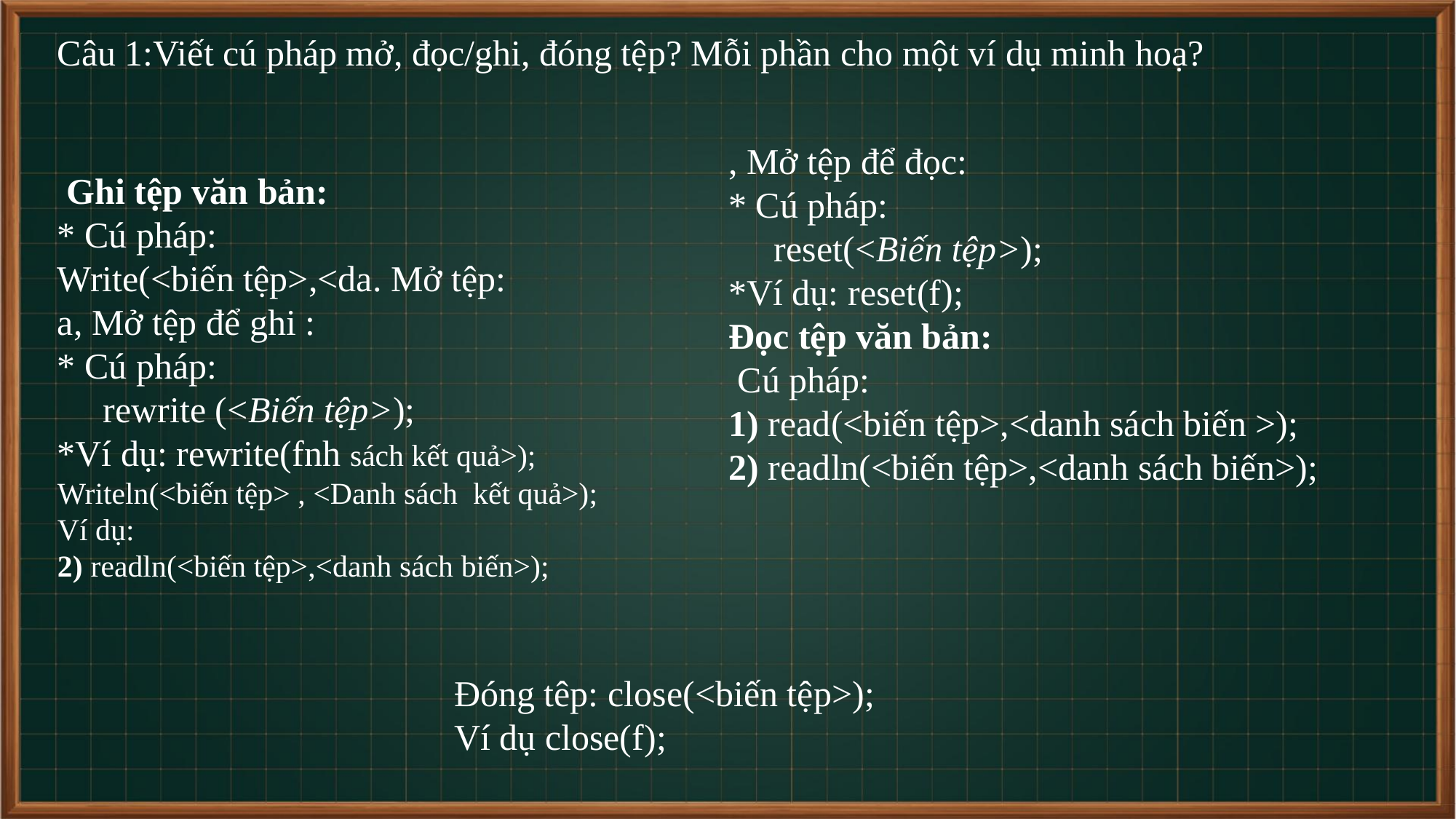

Câu 1:Viết cú pháp mở, đọc/ghi, đóng tệp? Mỗi phần cho một ví dụ minh hoạ?

 Ghi tệp văn bản:
* Cú pháp:
Write(<biến tệp>,<da. Mở tệp:
a, Mở tệp để ghi :
* Cú pháp:
     rewrite (<Biến tệp>);
*Ví dụ: rewrite(fnh sách kết quả>);
Writeln(<biến tệp> , <Danh sách  kết quả>);
Ví dụ:
2) readln(<biến tệp>,<danh sách biến>);

, Mở tệp để đọc:
* Cú pháp:
     reset(<Biến tệp>);
*Ví dụ: reset(f);
Đọc tệp văn bản:
 Cú pháp:
1) read(<biến tệp>,<danh sách biến >);
2) readln(<biến tệp>,<danh sách biến>);

Đóng têp: close(<biến tệp>);
Ví dụ close(f);